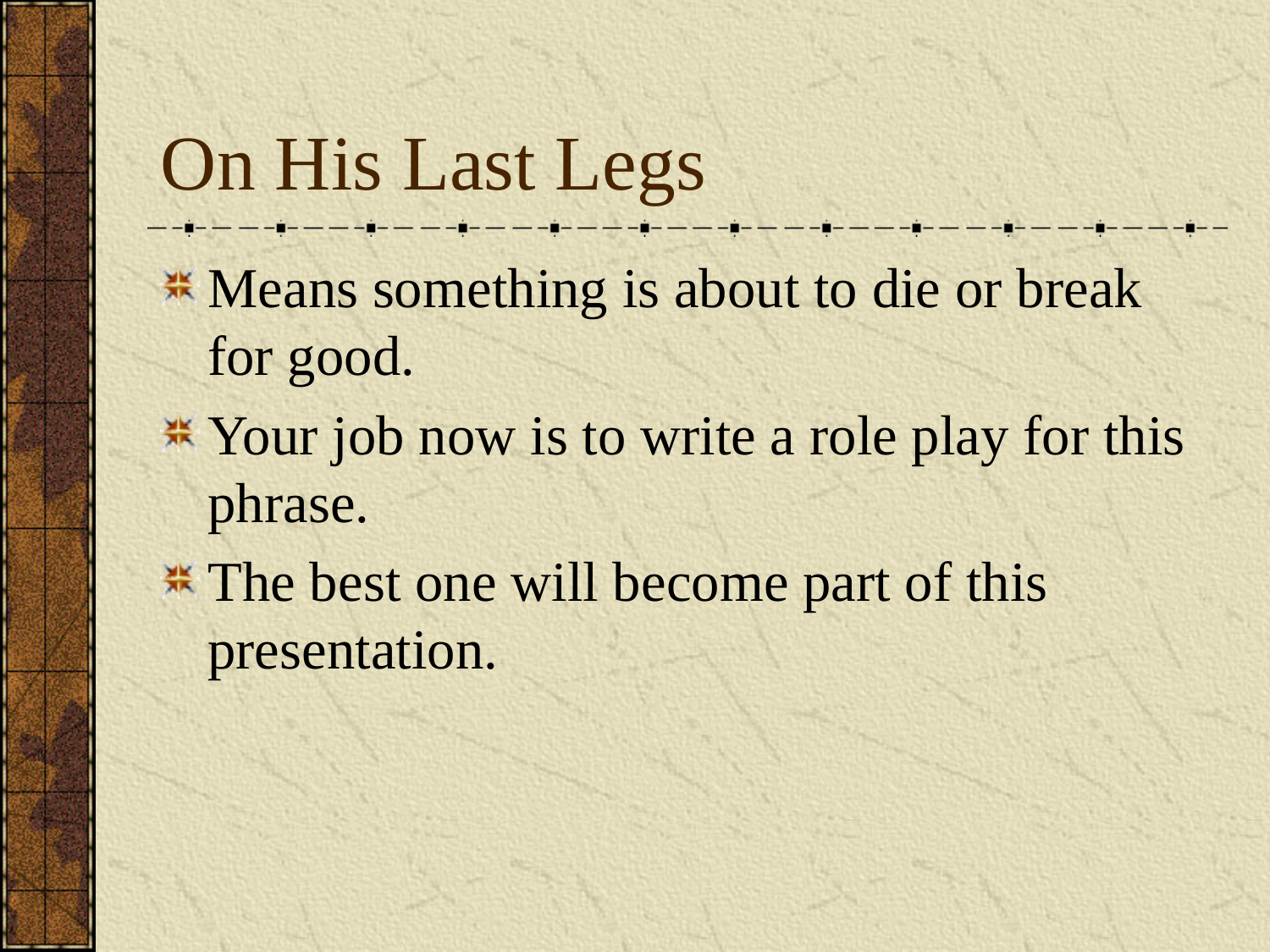

# On His Last Legs
Means something is about to die or break for good.
Your job now is to write a role play for this phrase.
The best one will become part of this presentation.